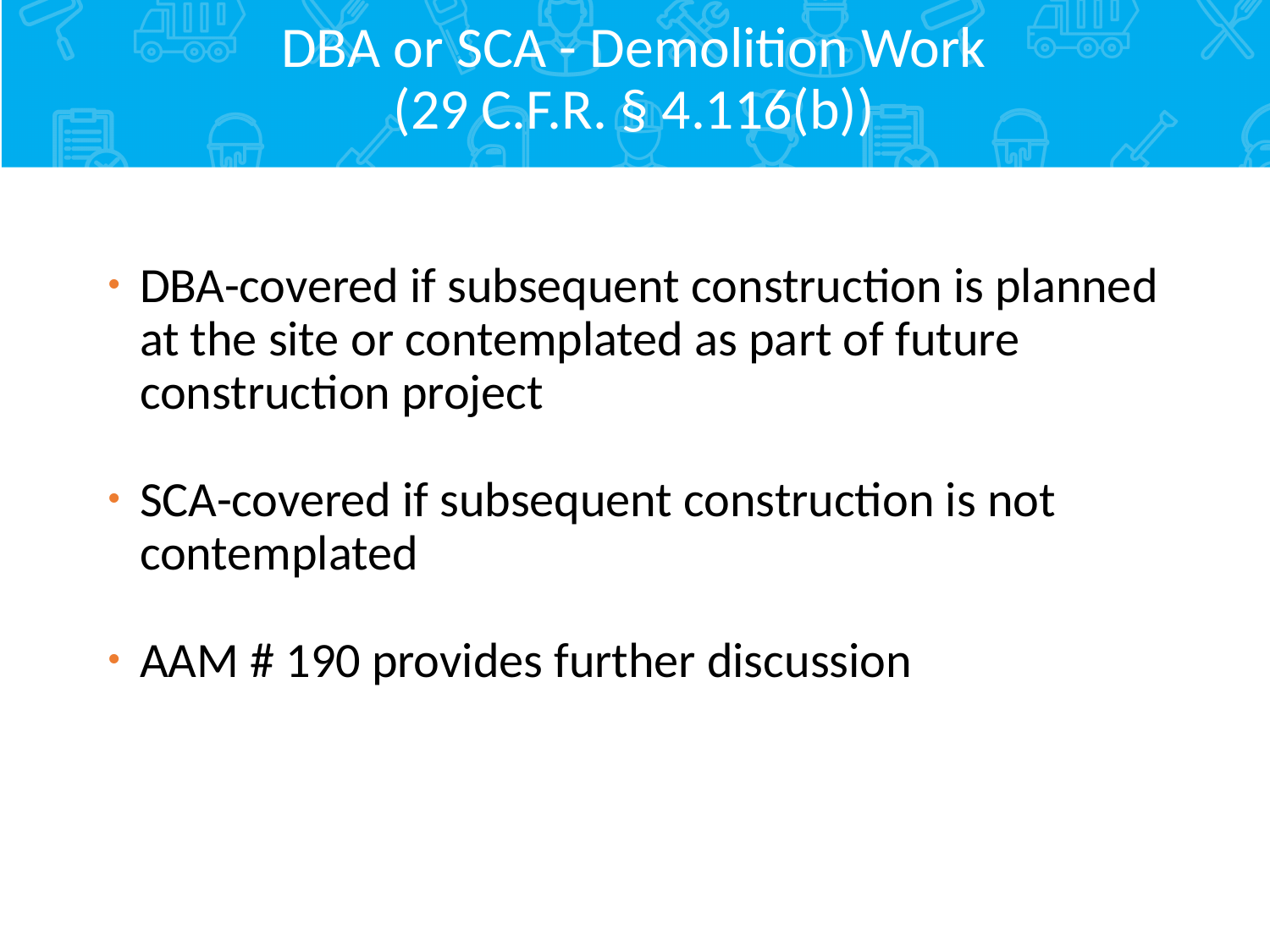

# DBA or SCA - Demolition Work (29 C.F.R. § 4.116(b))
DBA-covered if subsequent construction is planned at the site or contemplated as part of future construction project

SCA-covered if subsequent construction is not contemplated

AAM # 190 provides further discussion